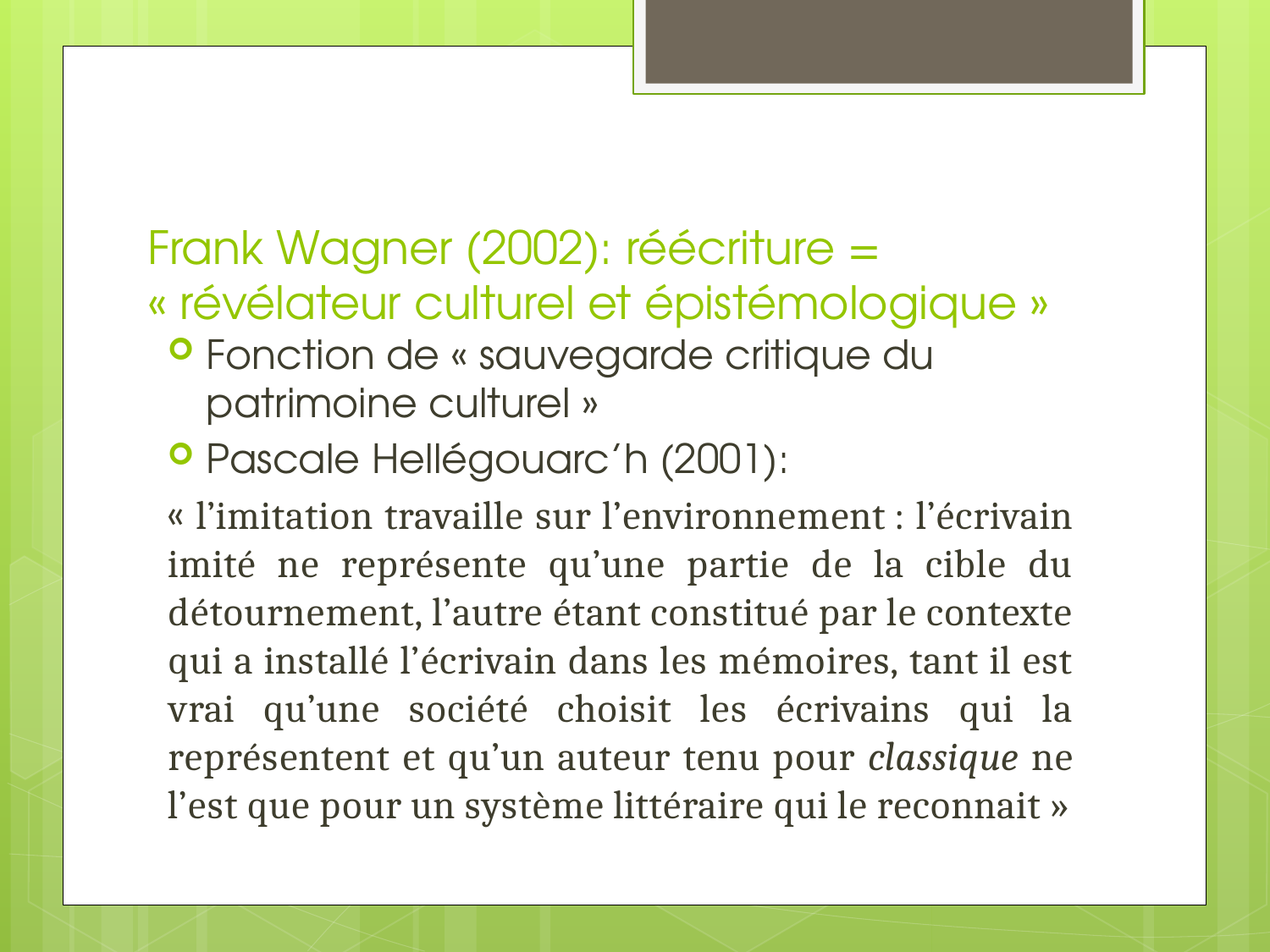

# Frank Wagner (2002): réécriture = « révélateur culturel et épistémologique »
Fonction de « sauvegarde critique du patrimoine culturel »
Pascale Hellégouarc’h (2001):
« l’imitation travaille sur l’environnement : l’écrivain imité ne représente qu’une partie de la cible du détournement, l’autre étant constitué par le contexte qui a installé l’écrivain dans les mémoires, tant il est vrai qu’une société choisit les écrivains qui la représentent et qu’un auteur tenu pour classique ne l’est que pour un système littéraire qui le reconnait »